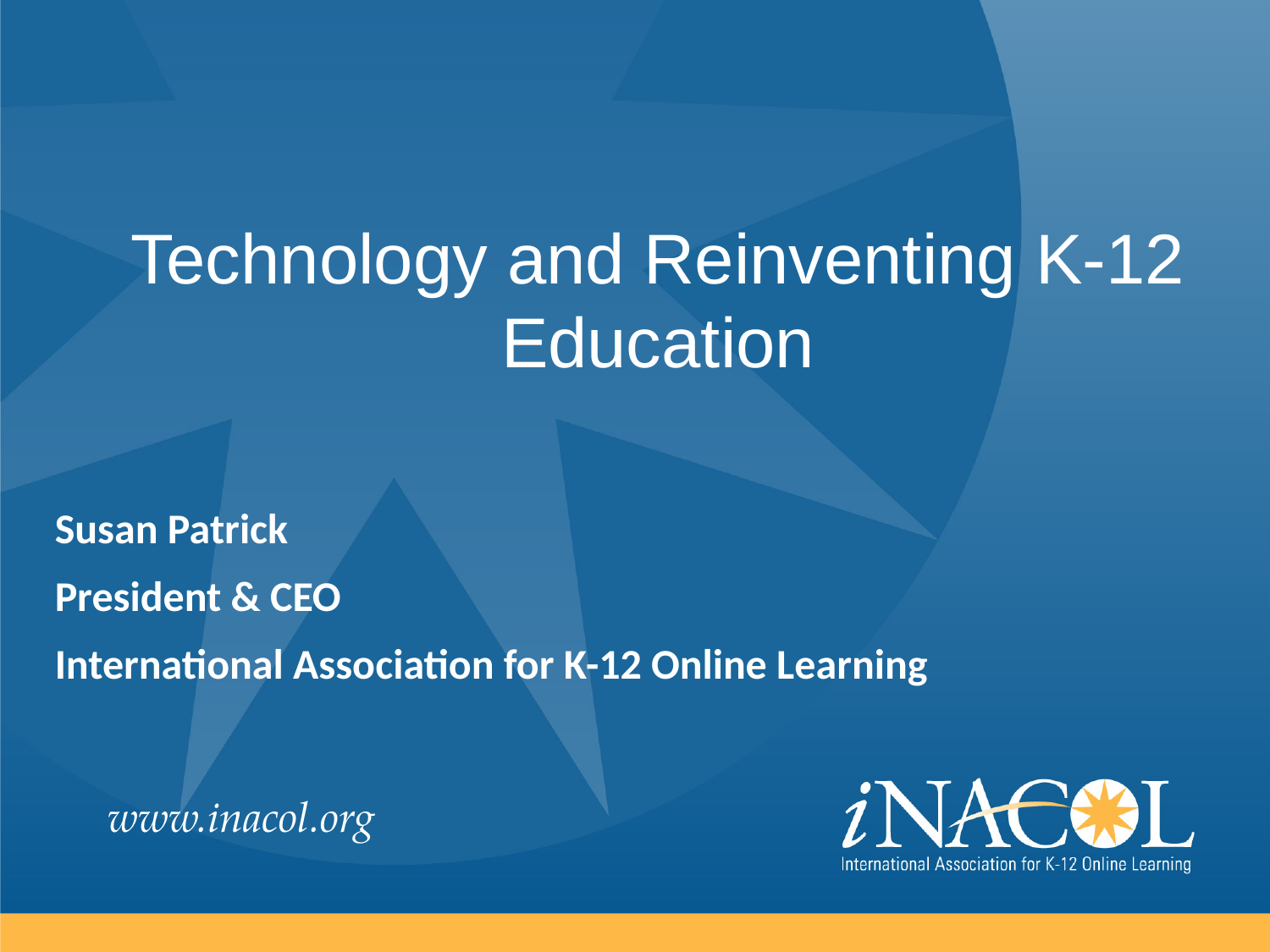

Technology and Reinventing K-12 Education
Susan Patrick
President & CEO
International Association for K-12 Online Learning